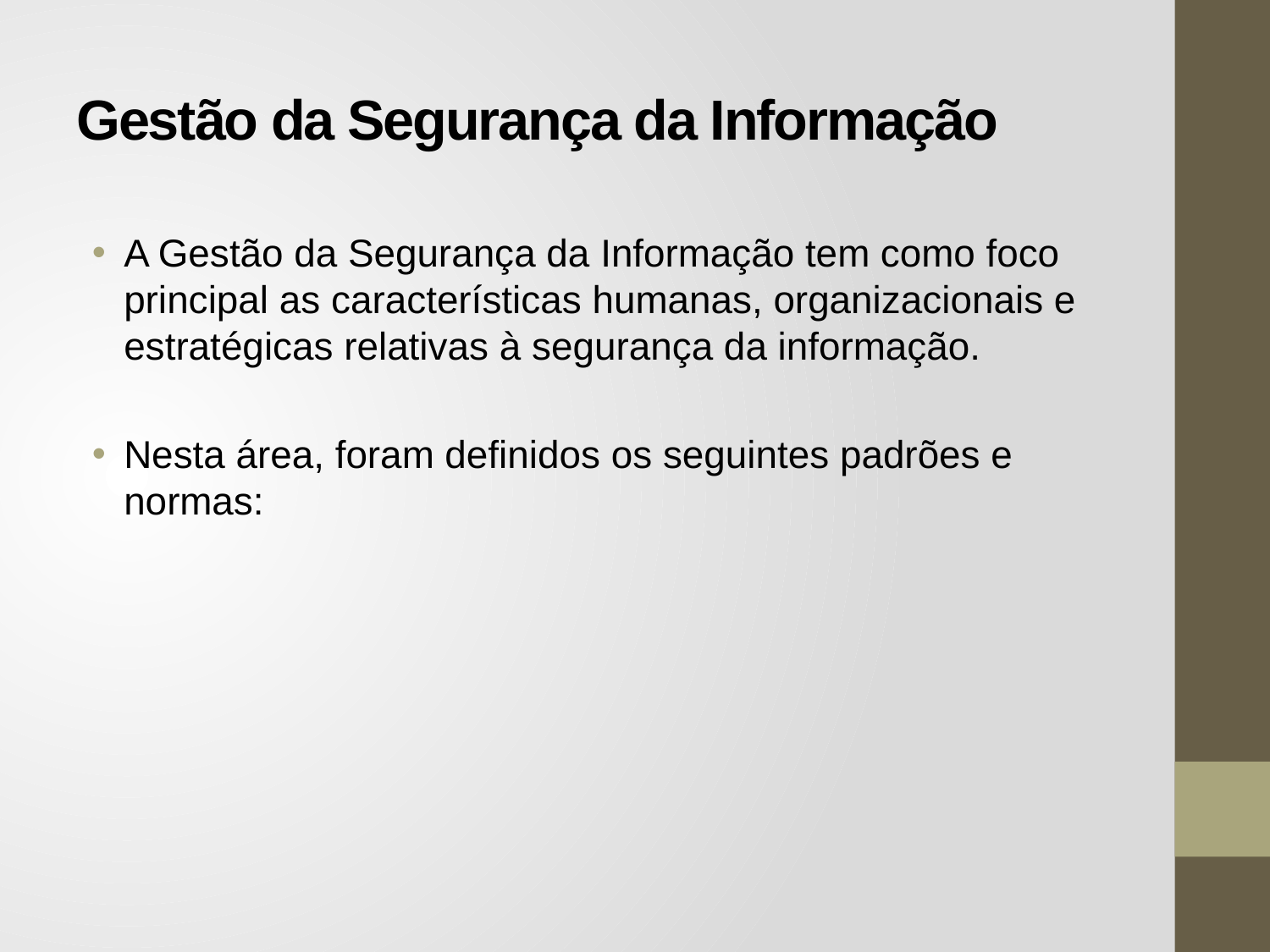

# Gestão da Segurança da Informação
A Gestão da Segurança da Informação tem como foco principal as características humanas, organizacionais e estratégicas relativas à segurança da informação.

Nesta área, foram definidos os seguintes padrões e normas: